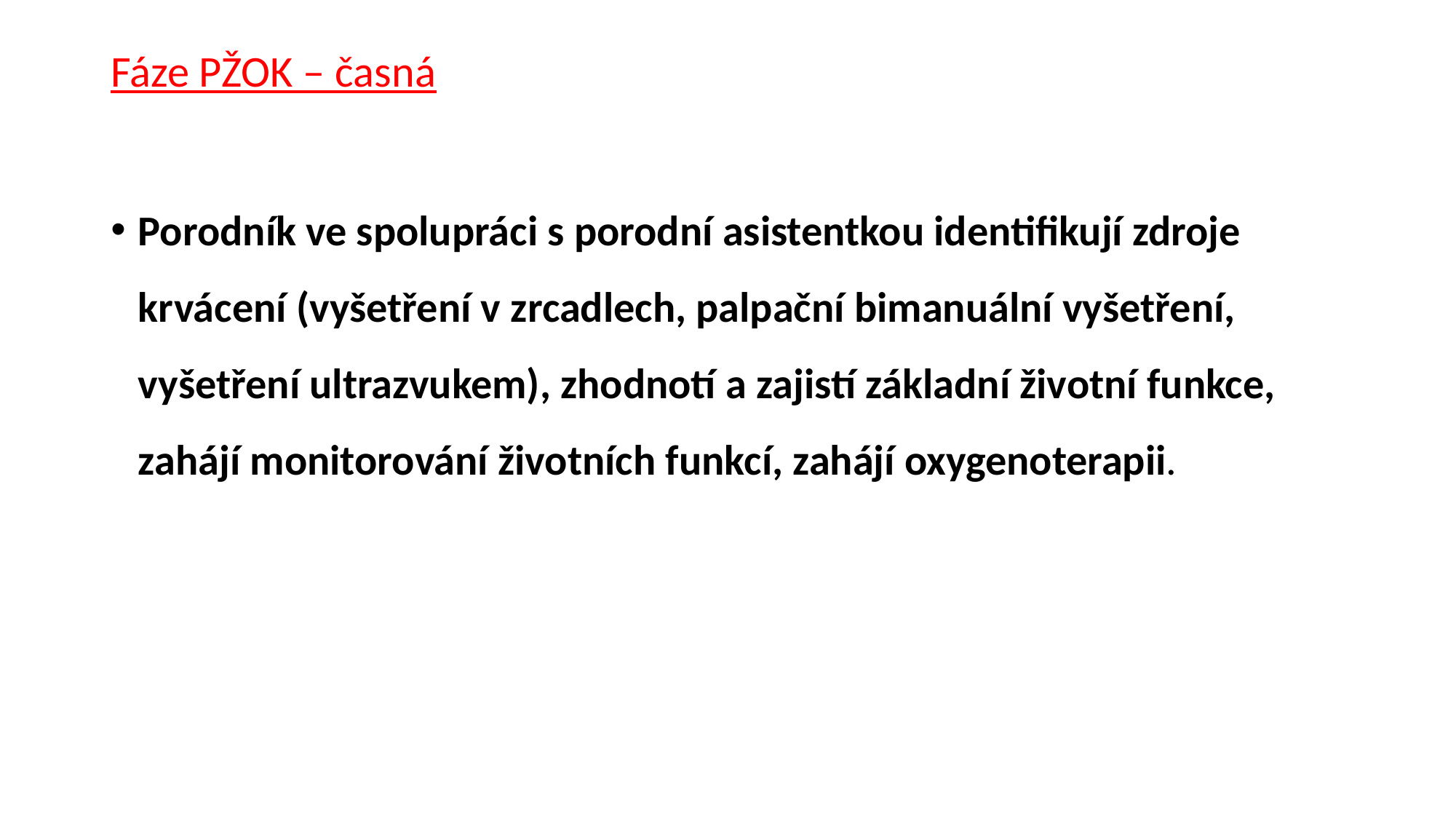

# Fáze PŽOK – časná
Porodník ve spolupráci s porodní asistentkou identifikují zdroje krvácení (vyšetření v zrcadlech, palpační bimanuální vyšetření, vyšetření ultrazvukem), zhodnotí a zajistí základní životní funkce, zahájí monitorování životních funkcí, zahájí oxygenoterapii.